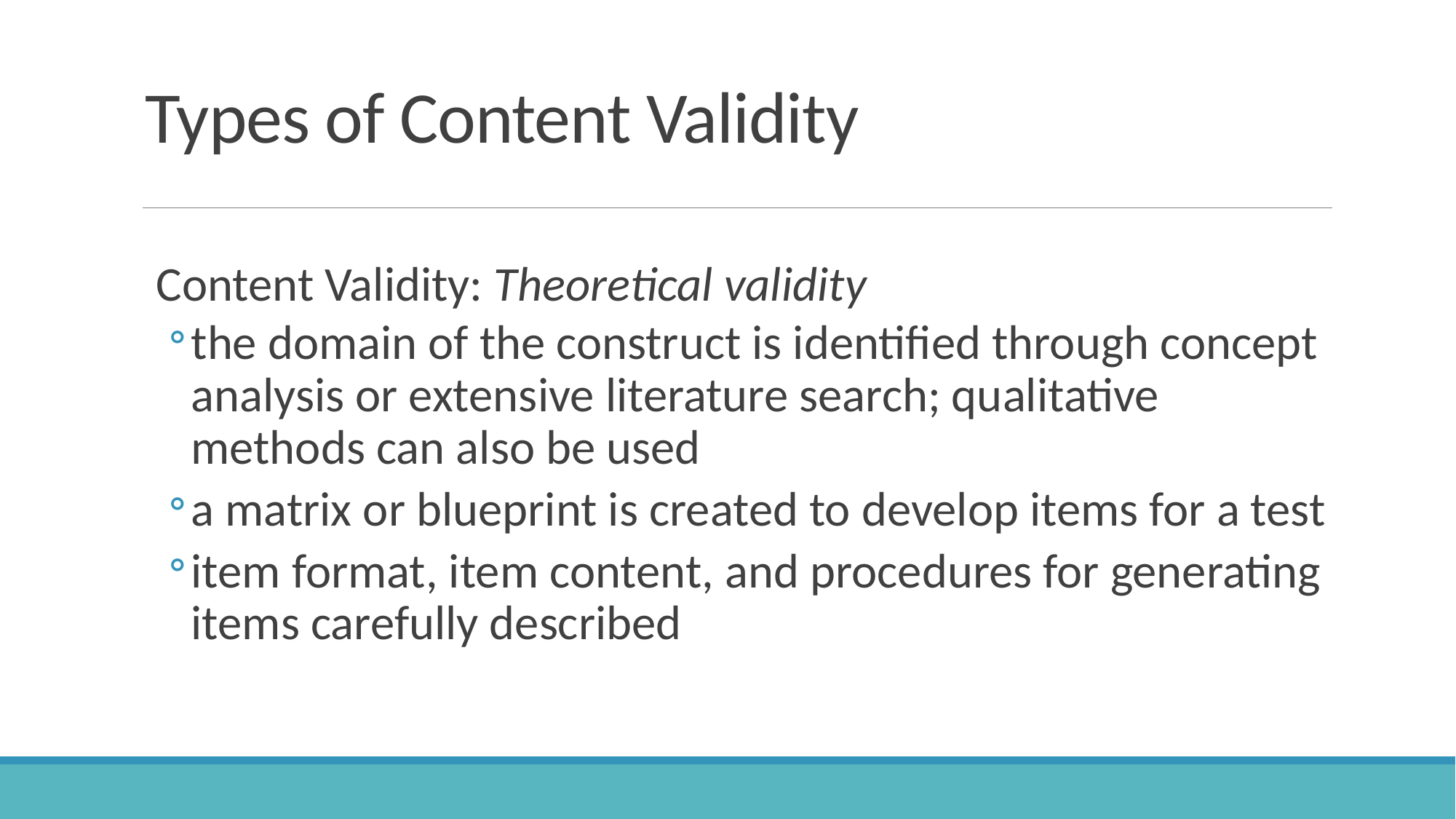

# Types of Content Validity
Content Validity: Theoretical validity
the domain of the construct is identified through concept analysis or extensive literature search; qualitative methods can also be used
a matrix or blueprint is created to develop items for a test
item format, item content, and procedures for generating items carefully described